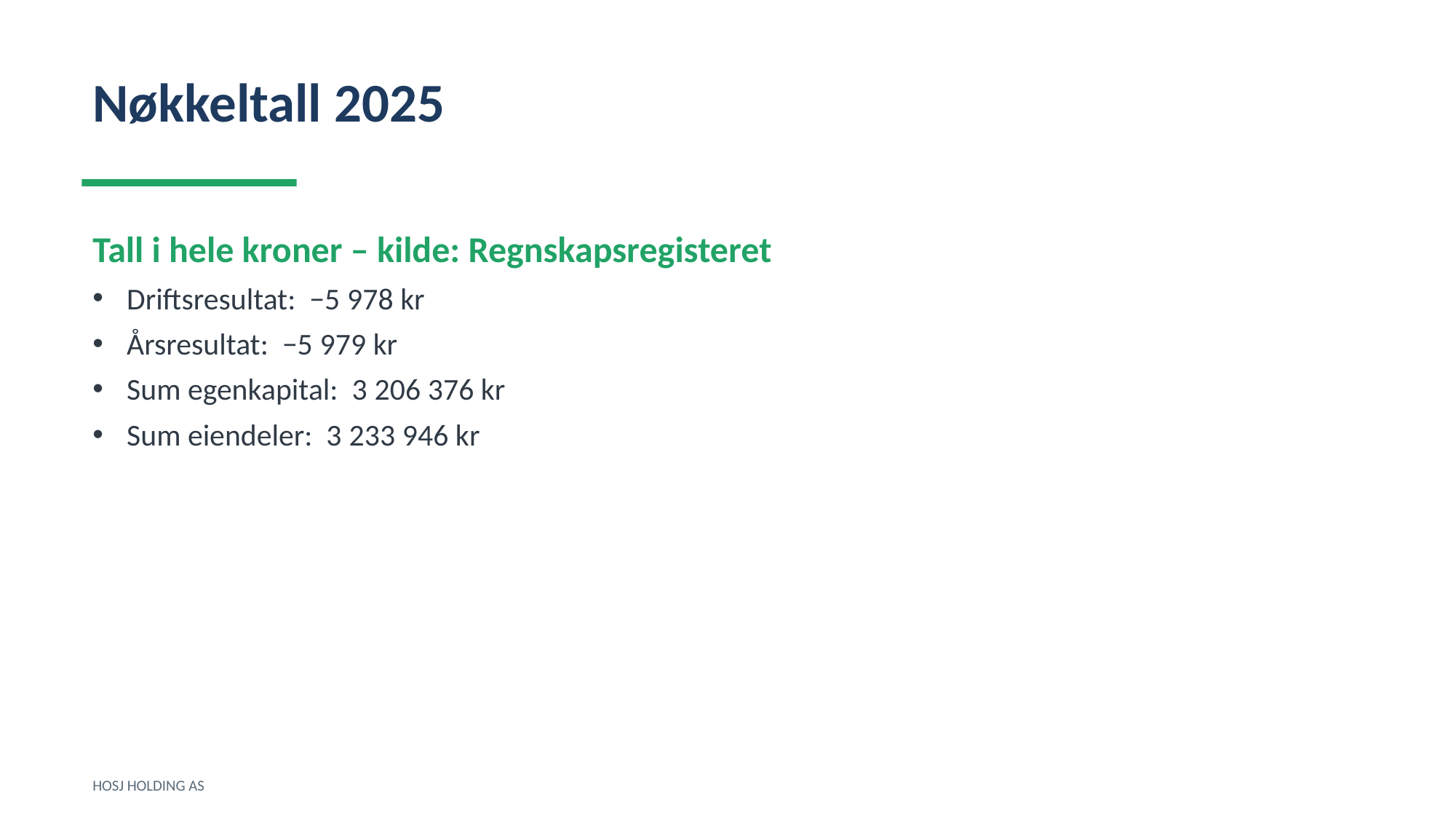

Nøkkeltall 2025

Tall i hele kroner – kilde: Regnskapsregisteret
Driftsresultat:  −5 978 kr
Årsresultat:  −5 979 kr
Sum egenkapital:  3 206 376 kr
Sum eiendeler:  3 233 946 kr
HOSJ HOLDING AS